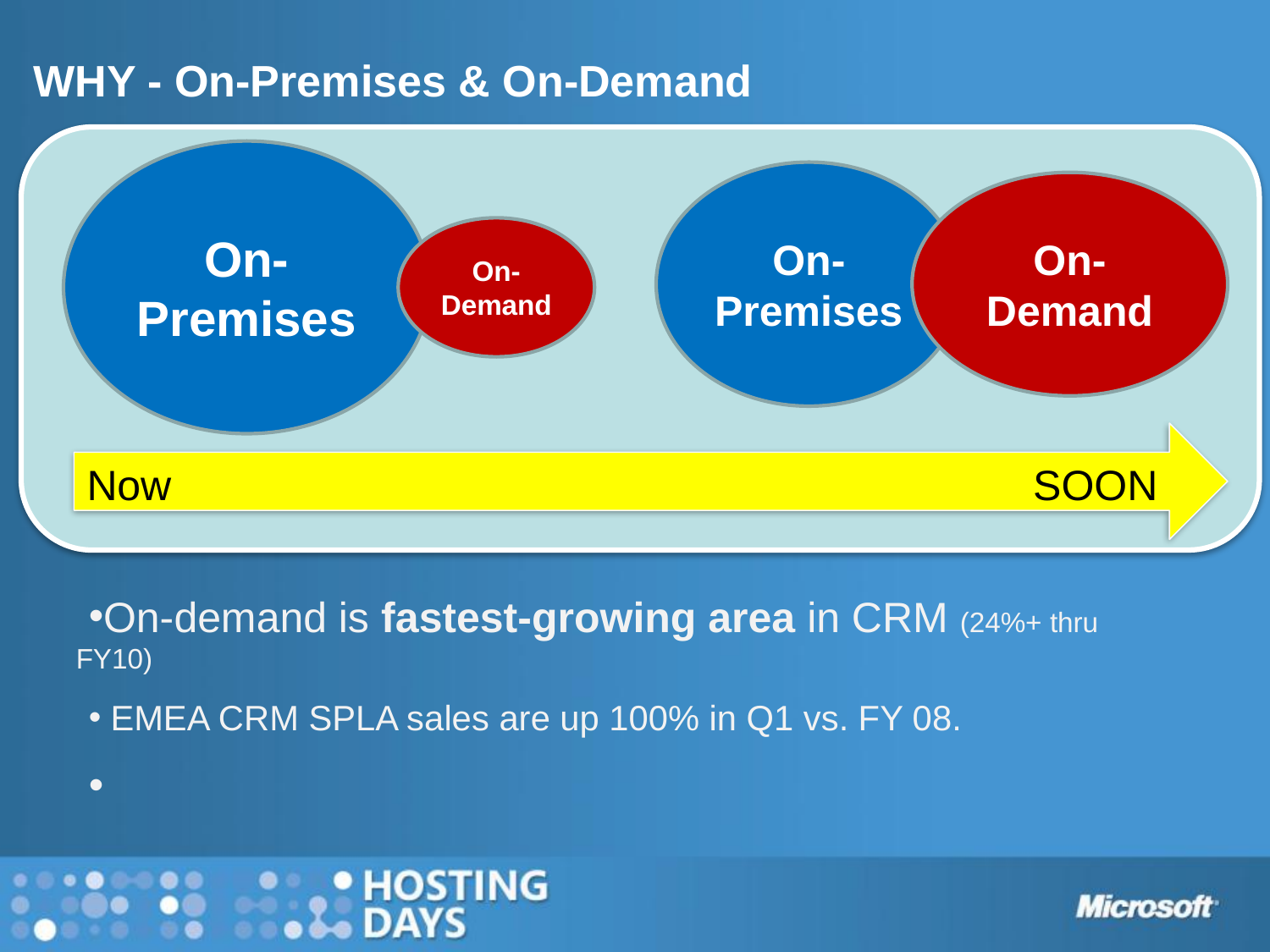

# WHY - On-Premises & On-Demand

On-Premises
On-Demand
On-Premises
On-Demand
Now                                                                         SOON
On-demand is fastest-growing area in CRM (24%+ thru FY10)
 EMEA CRM SPLA sales are up 100% in Q1 vs. FY 08.